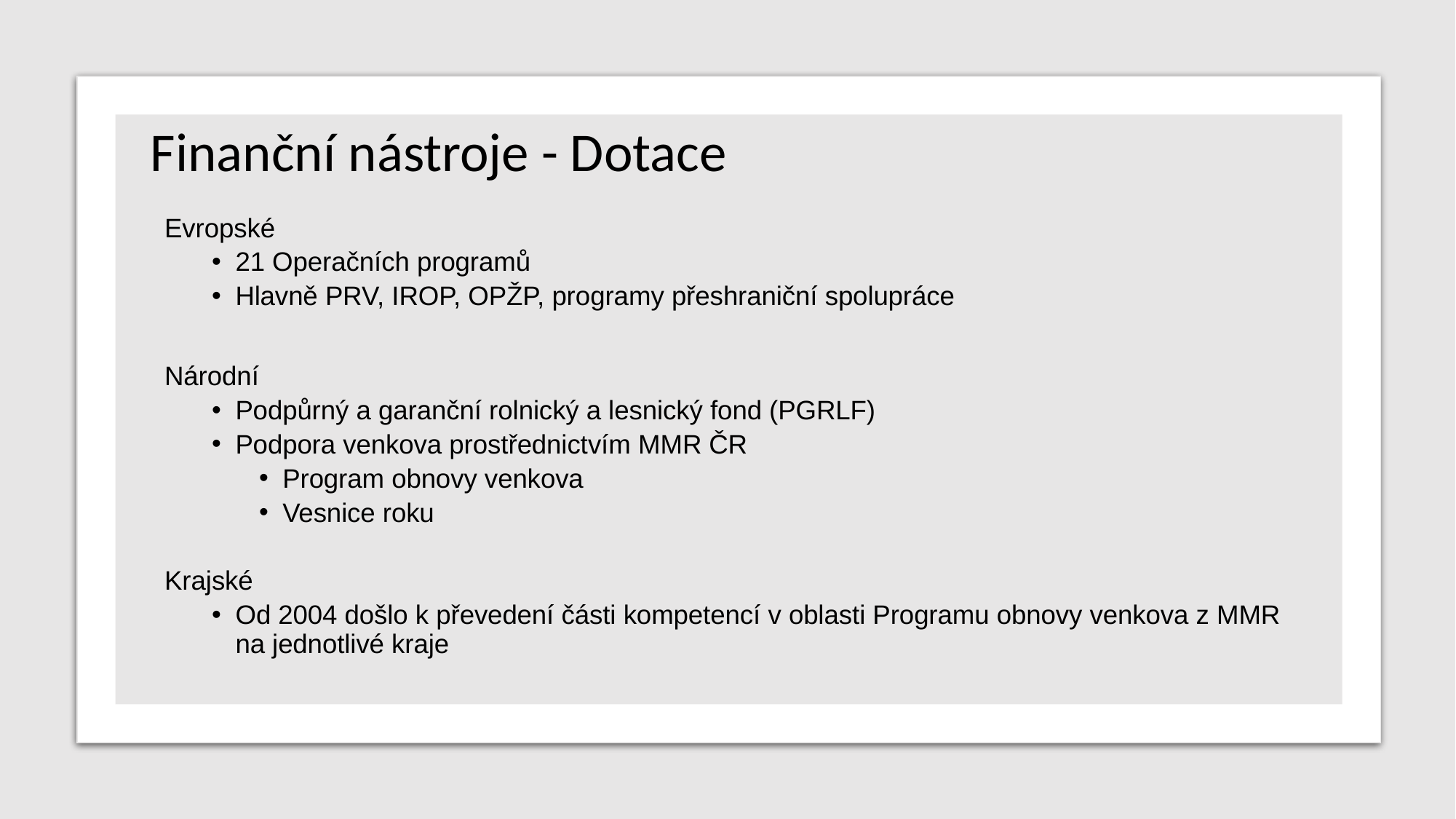

# Finanční nástroje - Dotace

Evropské
21 Operačních programů
Hlavně PRV, IROP, OPŽP, programy přeshraniční spolupráce

Národní
Podpůrný a garanční rolnický a lesnický fond (PGRLF)
Podpora venkova prostřednictvím MMR ČR
Program obnovy venkova
Vesnice roku

Krajské
Od 2004 došlo k převedení části kompetencí v oblasti Programu obnovy venkova z MMR na jednotlivé kraje